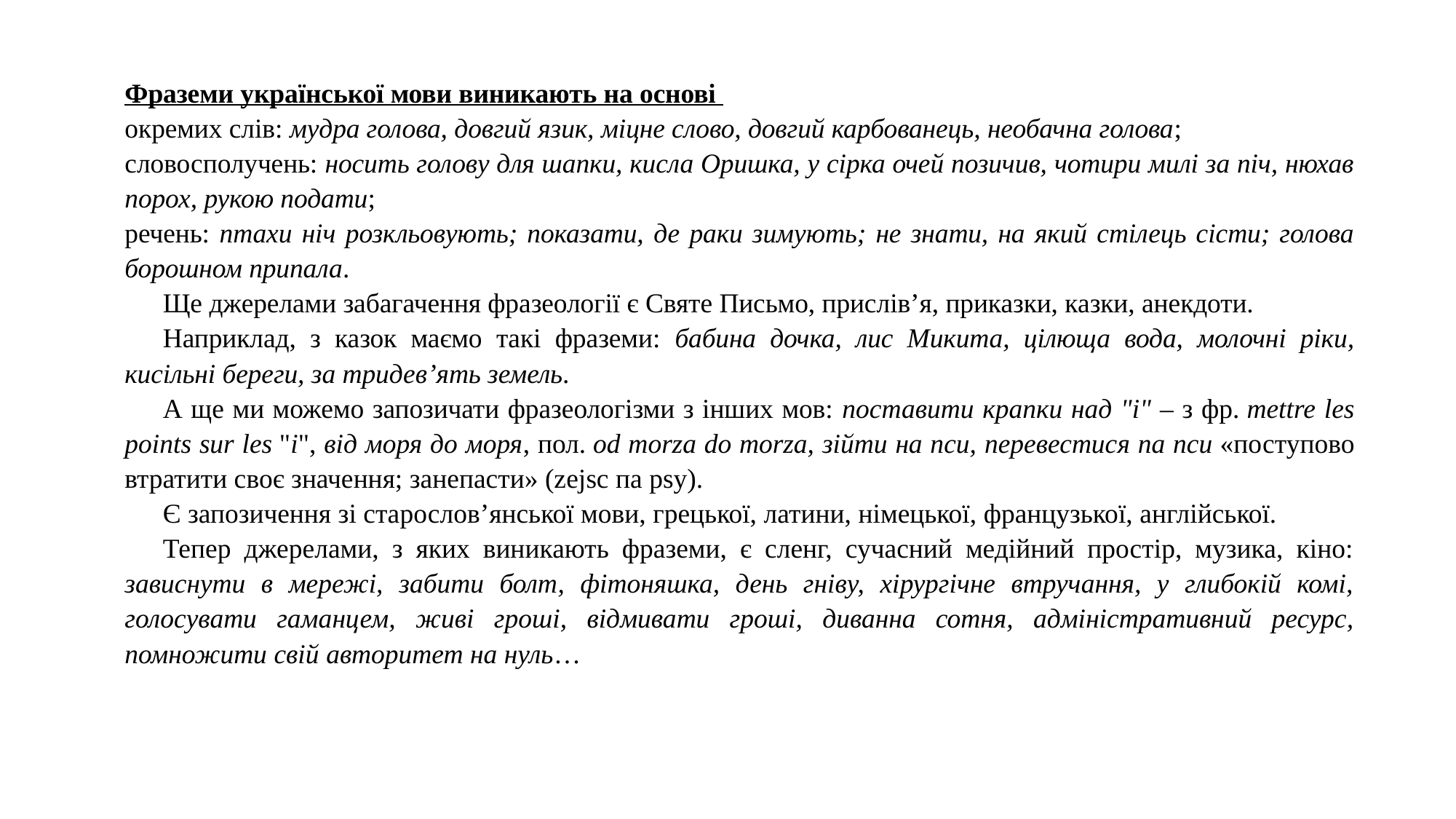

Фраземи української мови виникають на основі
окремих слів: мудра голова, довгий язик, міцне слово, довгий карбованець, необачна голова;
словосполучень: носить голову для шапки, кисла Оришка, у сірка очей позичив, чотири милі за піч, нюхав порох, рукою подати;
речень: птахи ніч розкльовують; показати, де раки зимують; не знати, на який стілець сісти; голова борошном припала.
	Ще джерелами забагачення фразеології є Святе Письмо, прислів’я, приказки, казки, анекдоти.
	Наприклад, з казок маємо такі фраземи: бабина дочка, лис Микита, цілюща вода, молочні ріки, кисільні береги, за тридев’ять земель.
	А ще ми можемо запозичати фразеологізми з інших мов: поставити крапки над "і" – з фр. mettre les points sur les "і", від моря до моря, пол. od morza do morza, зійти на пси, перевестися па пси «поступово втратити своє значення; занепасти» (zejsc па psy).
	Є запозичення зі старослов’янської мови, грецької, латини, німецької, французької, англійської.
	Тепер джерелами, з яких виникають фраземи, є сленг, сучасний медійний простір, музика, кіно: зависнути в мережі, забити болт, фітоняшка, день гніву, хірургічне втручання, у глибокій комі, голосувати гаманцем, живі гроші, відмивати гроші, диванна сотня, адміністративний ресурс, помножити свій авторитет на нуль…